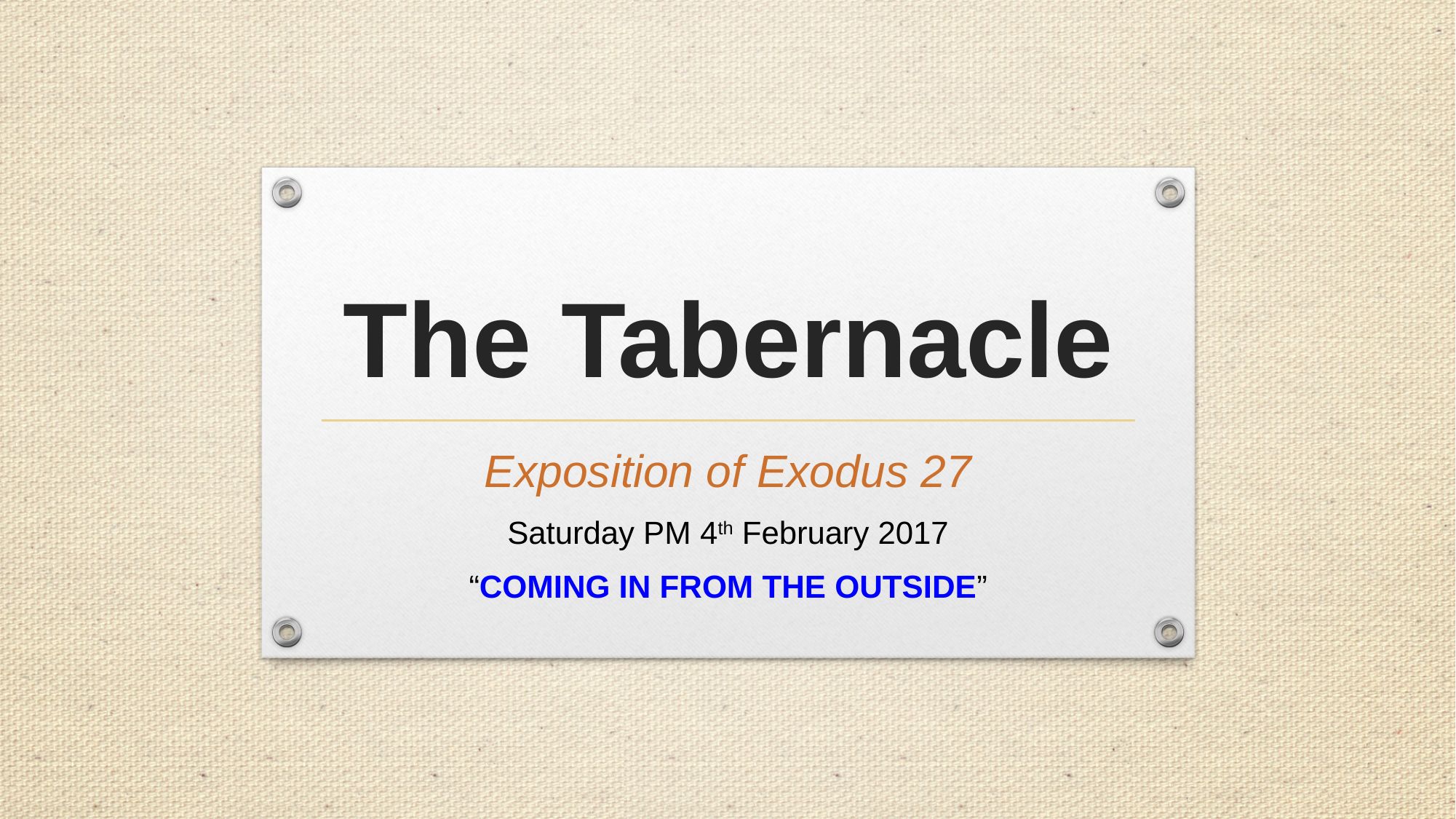

# The Tabernacle
Exposition of Exodus 27
Saturday PM 4th February 2017
“COMING IN FROM THE OUTSIDE”